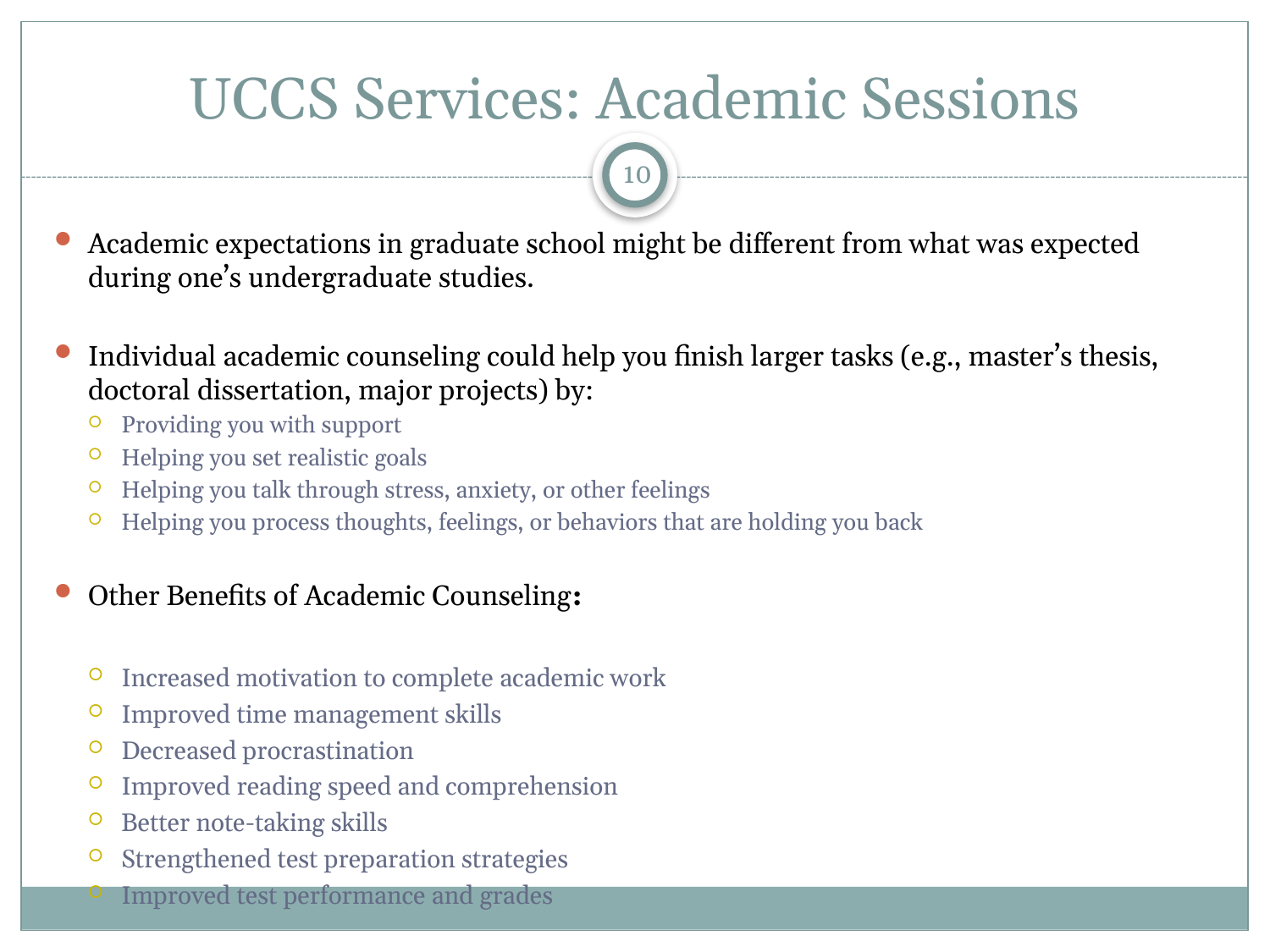

# UCCS Services: Academic Sessions
10

Academic expectations in graduate school might be different from what was expected during one’s undergraduate studies.

Individual academic counseling could help you finish larger tasks (e.g., master’s thesis, doctoral dissertation, major projects) by:
Providing you with support
Helping you set realistic goals
Helping you talk through stress, anxiety, or other feelings
Helping you process thoughts, feelings, or behaviors that are holding you back

Other Benefits of Academic Counseling:

Increased motivation to complete academic work
Improved time management skills
Decreased procrastination
Improved reading speed and comprehension
Better note-taking skills
Strengthened test preparation strategies
Improved test performance and grades